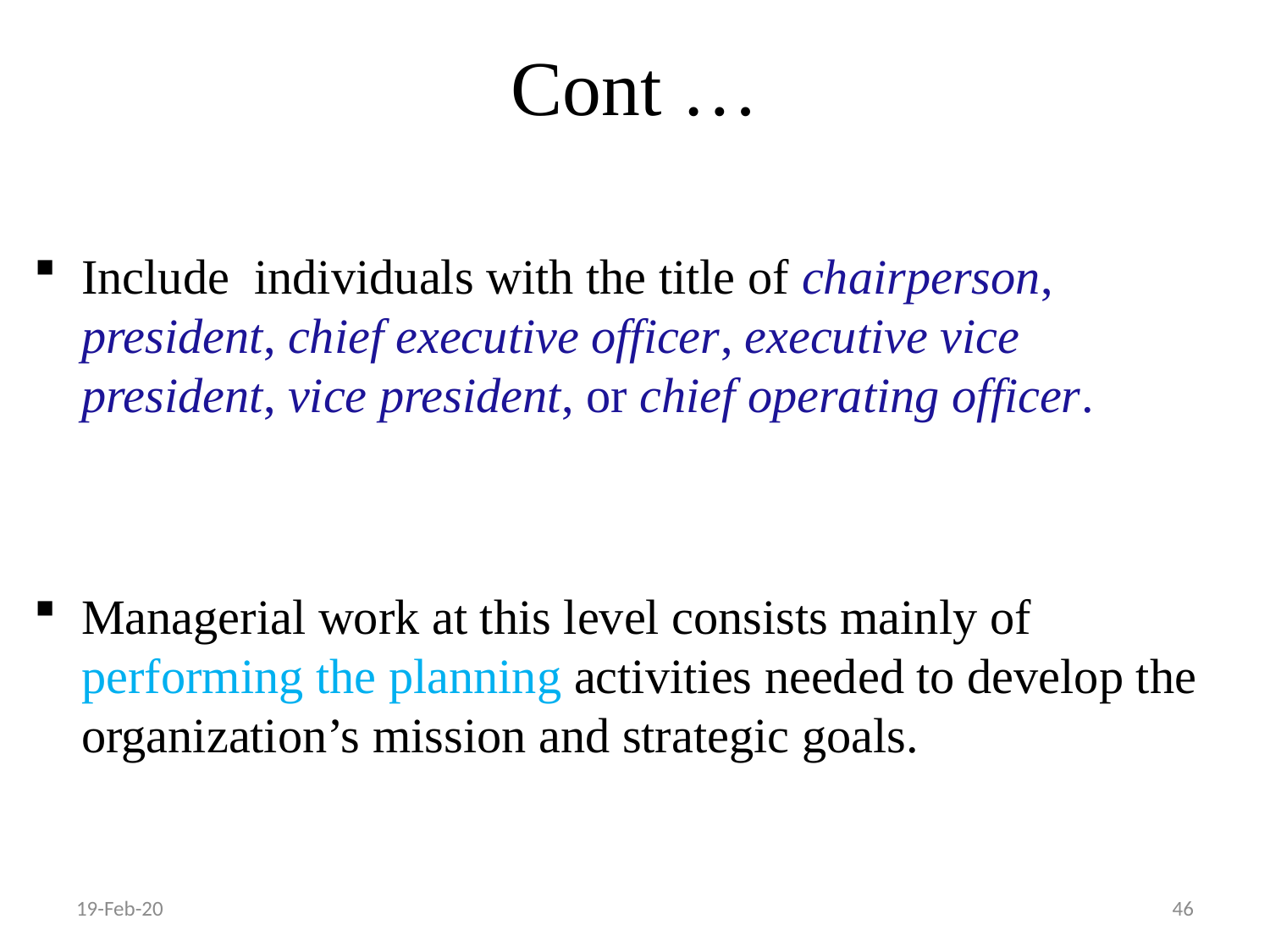

# Cont …

Include  individuals with the title of chairperson, president, chief executive officer, executive vice president, vice president, or chief operating officer.

Managerial work at this level consists mainly of performing the planning activities needed to develop the organization’s mission and strategic goals.

19-Feb-20
46